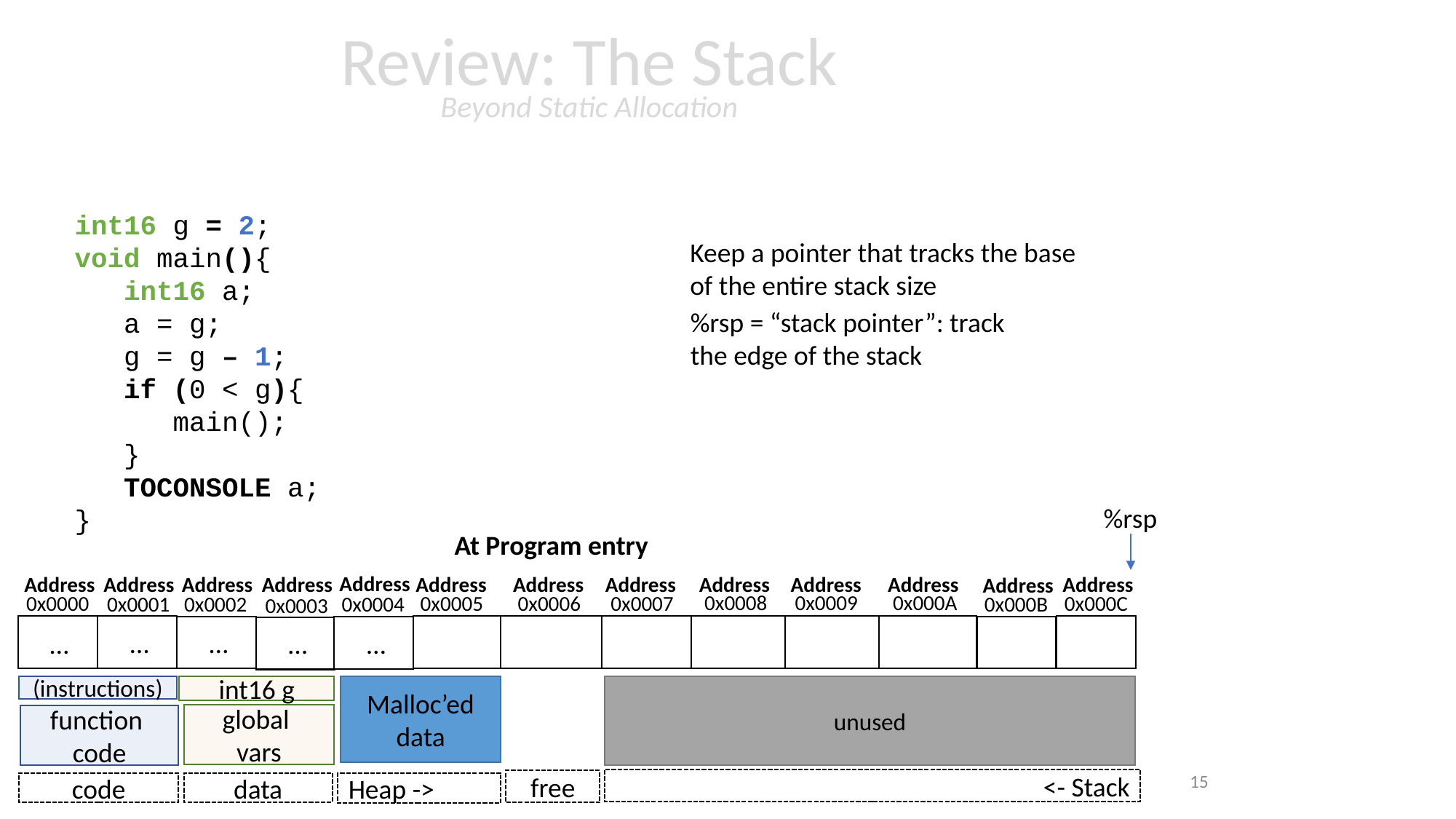

# Review: The Stack Beyond Static Allocation
int16 g = 2;
void main(){
   int16 a;
   a = g;
   g = g – 1;
   if (0 < g){
      main();
   }
   TOCONSOLE a;
}
Keep a pointer that tracks the base of the entire stack size
%rsp = “stack pointer”: track the edge of the stack
%rsp
At Program entry
Address
Address
Address
Address
Address
Address
Address
Address
Address
Address
Address
Address
Address
0x000A
0x0009
0x0008
0x0006
0x0007
0x0005
0x0000
0x000C
0x0002
0x000B
0x0001
0x0004
0x0003

…
…
…
…
…
(instructions)
Malloc’ed data
unused
int16 g
global
vars
function
code
15
<- Stack
free
Heap ->
code
data